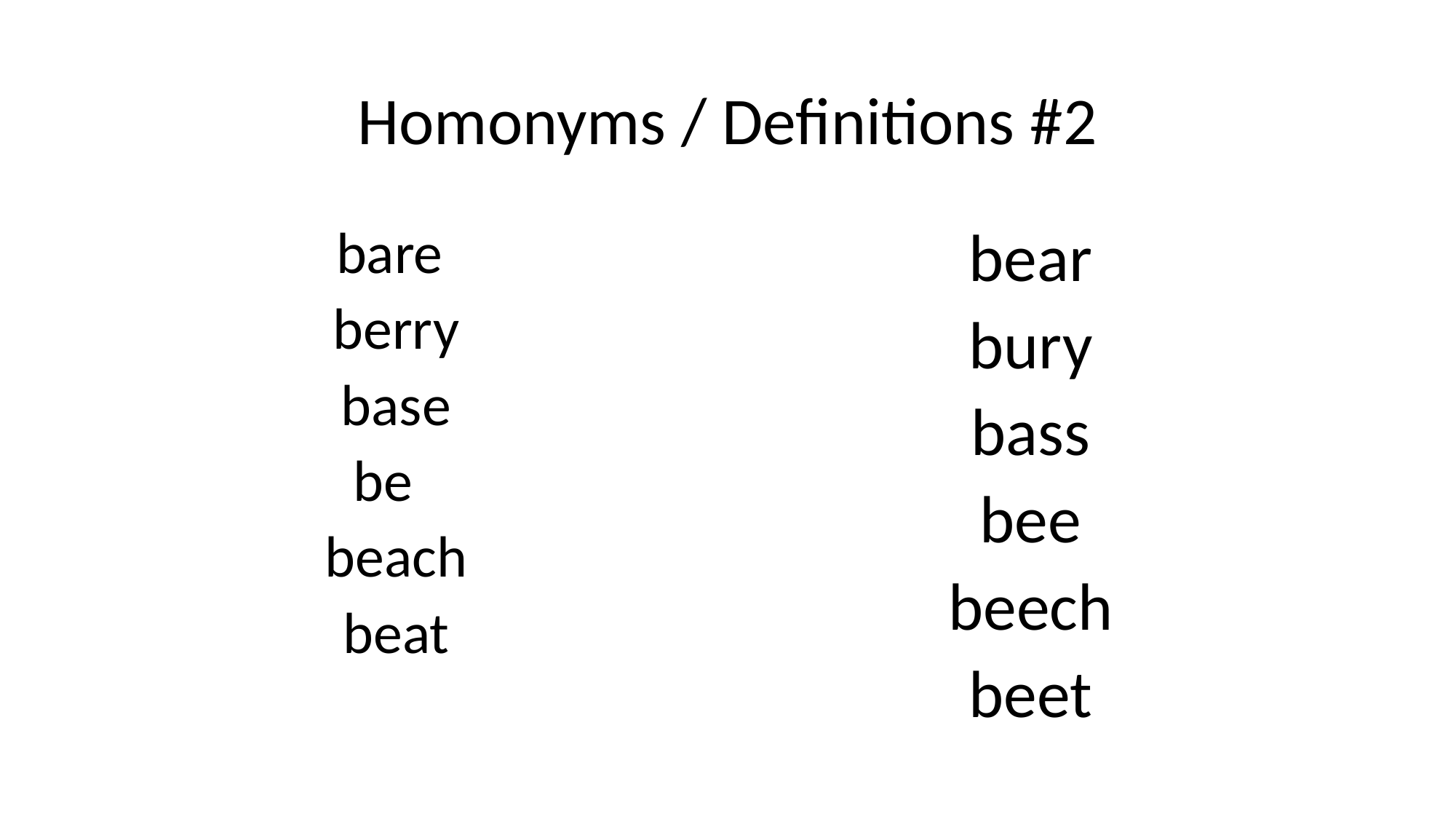

# Homonyms / Definitions #2
bare
berry
base
be
beach
beat

bear
bury
bass
bee
beech
beet